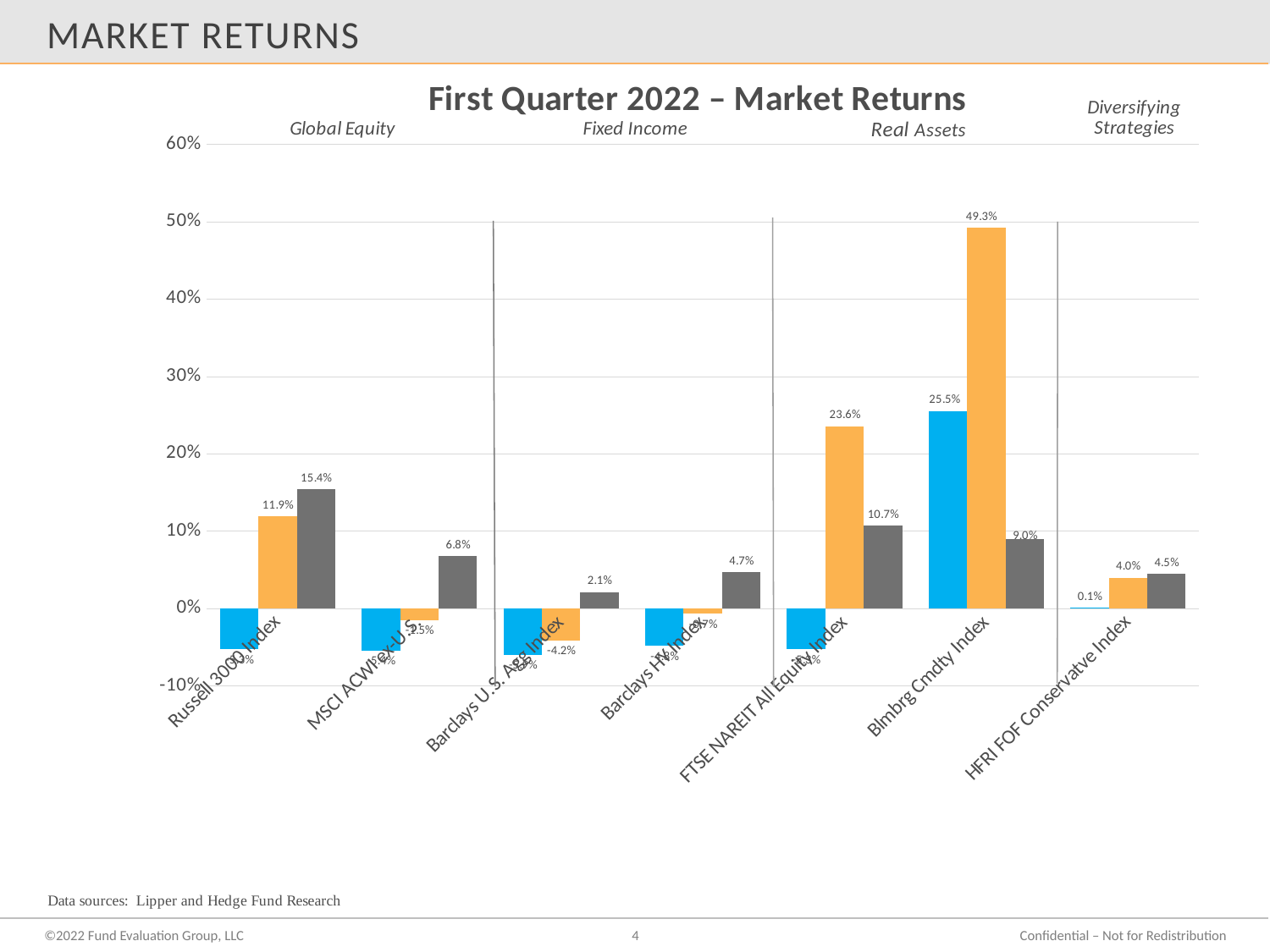

# Market returns

### Chart: First Quarter 2022 – Market Returns

| Category | Quarter | 1 Yr | 5 Yrs Annualized |
|---|---|---|---|
| Russell 3000 Index | -0.052784147262573244 | 0.11924421310424804 | 0.15397632598876954 |
| MSCI ACWI ex-U.S. | -0.05440926551818848 | -0.014839470386505127 | 0.06762909889221191 |
| Barclays U.S. Agg Index | -0.05934286117553711 | -0.041521129608154295 | 0.021432161331176758 |
| Barclays HY Index | -0.04836618900299072 | -0.006590545177459717 | 0.046882033348083496 |
| FTSE NAREIT All Equity Index | -0.05262136459350586 | 0.23578596115112305 | 0.10690557479858398 |
| Blmbrg Cmdty Index | 0.2554750442504883 | 0.4925371551513672 | 0.08999967575073242 |
| HFRI FOF Conservatve Index | 0.0012288182973861695 | 0.04015427589416504 | 0.04457571983337402 |